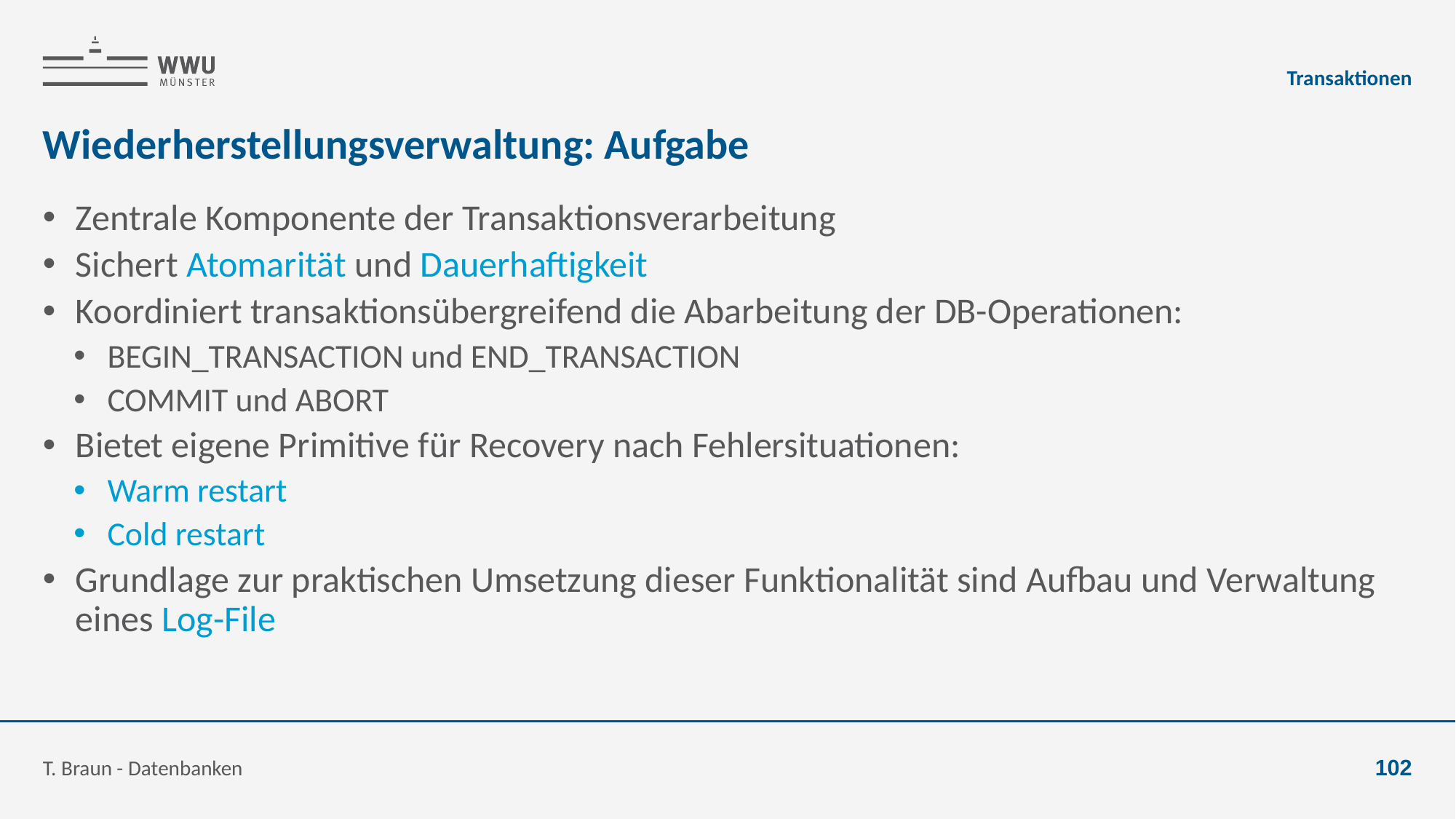

Transaktionen
# Wiederherstellungsverwaltung: Aufgabe
Zentrale Komponente der Transaktionsverarbeitung
Sichert Atomarität und Dauerhaftigkeit
Koordiniert transaktionsübergreifend die Abarbeitung der DB-Operationen:
BEGIN_TRANSACTION und END_TRANSACTION
COMMIT und ABORT
Bietet eigene Primitive für Recovery nach Fehlersituationen:
Warm restart
Cold restart
Grundlage zur praktischen Umsetzung dieser Funktionalität sind Aufbau und Verwaltung eines Log-File
T. Braun - Datenbanken
102